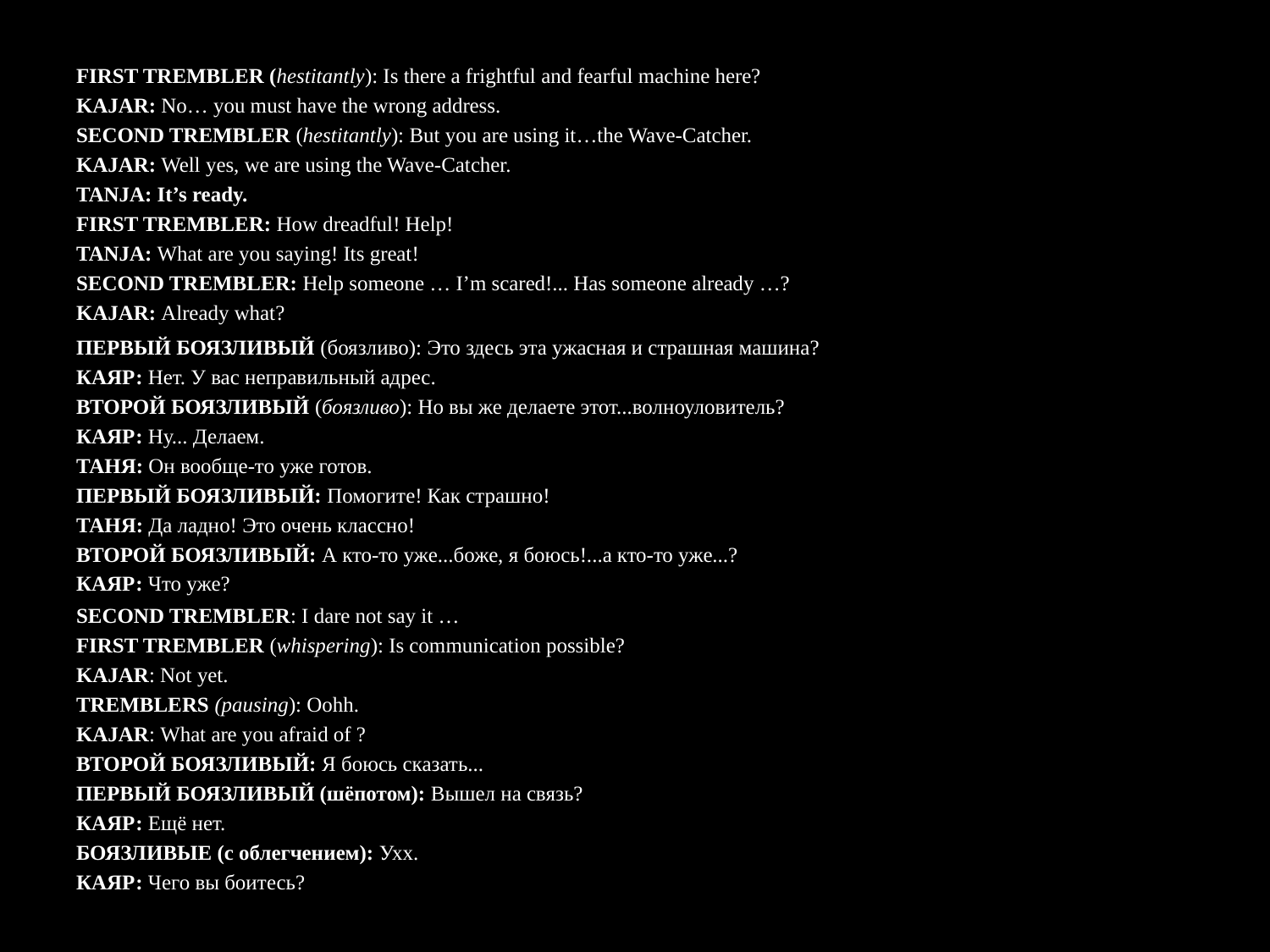

FIRST TREMBLER (hestitantly): Is there a frightful and fearful machine here?
KAJAR: No… you must have the wrong address.
SECOND TREMBLER (hestitantly): But you are using it…the Wave-Catcher.
KAJAR: Well yes, we are using the Wave-Catcher.
TANJA: It’s ready.
FIRST TREMBLER: How dreadful! Help!
TANJA: What are you saying! Its great!
SECOND TREMBLER: Help someone … I’m scared!... Has someone already …?
KAJAR: Already what?

ПЕРВЫЙ БОЯЗЛИВЫЙ (боязливо): Это здесь эта ужасная и страшная машина?
КАЯР: Нет. У вас неправильный адрес.
ВТОРОЙ БОЯЗЛИВЫЙ (боязливо): Но вы же делаете этот...волноуловитель?
КАЯР: Ну... Делаем.
ТАНЯ: Он вообще-то уже готов.
ПЕРВЫЙ БОЯЗЛИВЫЙ: Помогите! Как страшно!
ТАНЯ: Да ладно! Это очень классно!
ВТОРОЙ БОЯЗЛИВЫЙ: А кто-то уже...боже, я боюсь!...а кто-то уже...?
КАЯР: Что уже?

SECOND TREMBLER: I dare not say it …
FIRST TREMBLER (whispering): Is communication possible?
KAJAR: Not yet.
TREMBLERS (pausing): Oohh.
KAJAR: What are you afraid of ?
ВТОРОЙ БОЯЗЛИВЫЙ: Я боюсь сказать...
ПЕРВЫЙ БОЯЗЛИВЫЙ (шёпотом): Вышел на связь?
КАЯР: Ещё нет.
БОЯЗЛИВЫЕ (с облегчением): Ухх.
КАЯР: Чего вы боитесь?